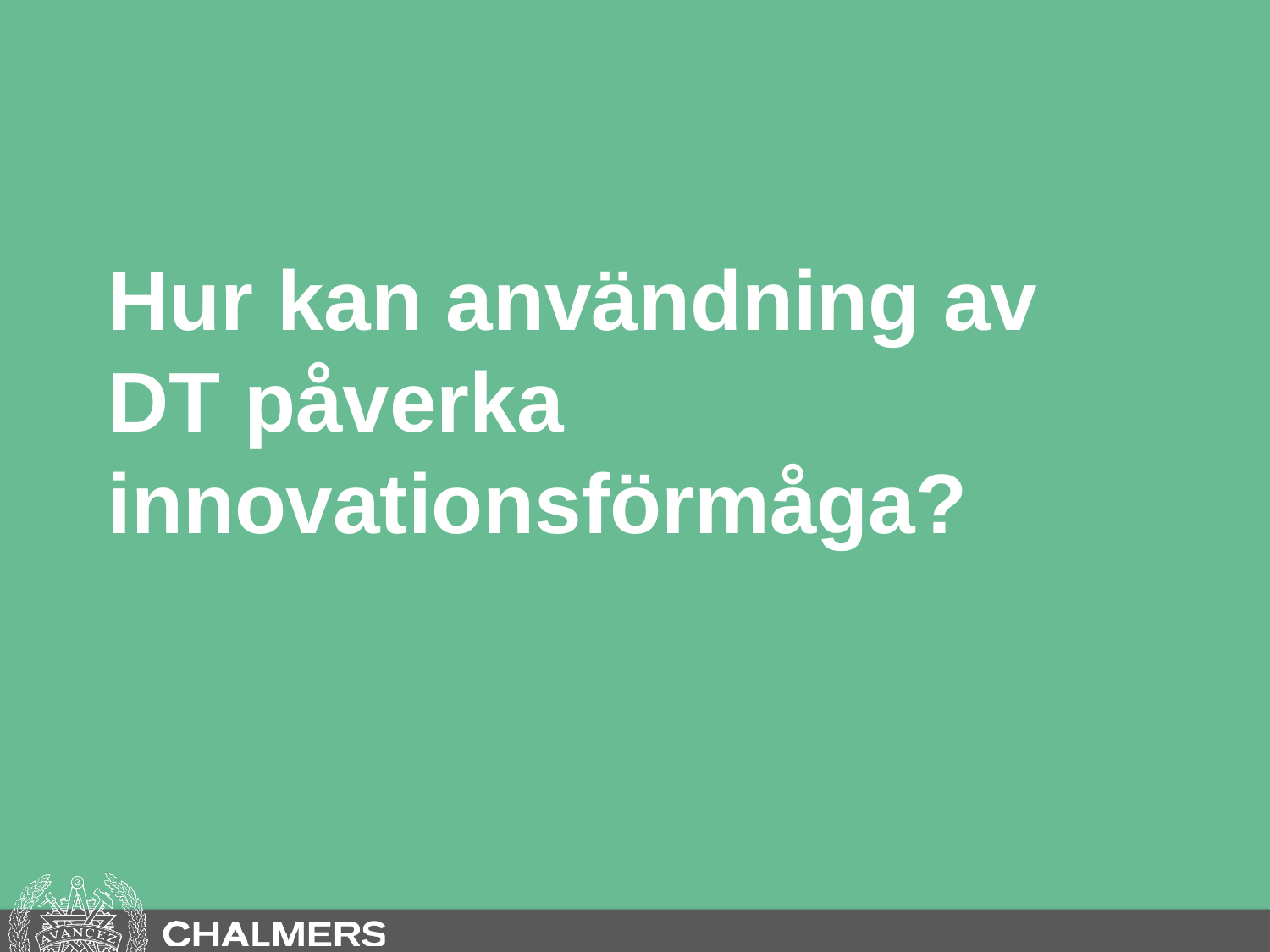

# Hur kan användning av DT påverka innovationsförmåga?